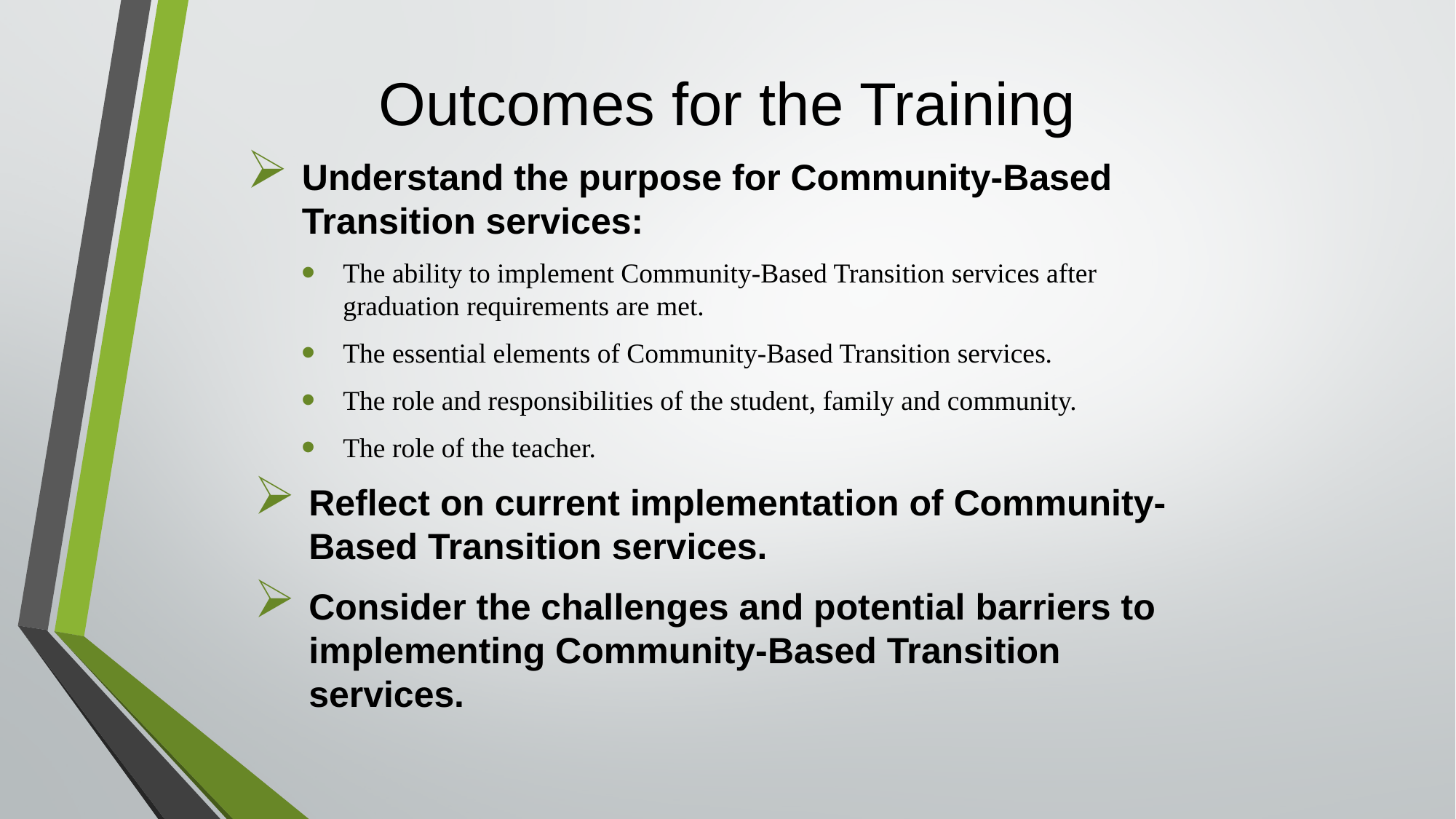

# Outcomes for the Training
Understand the purpose for Community-Based Transition services:
The ability to implement Community-Based Transition services after graduation requirements are met.
The essential elements of Community-Based Transition services.
The role and responsibilities of the student, family and community.
The role of the teacher.
Reflect on current implementation of Community-Based Transition services.
Consider the challenges and potential barriers to implementing Community-Based Transition services.